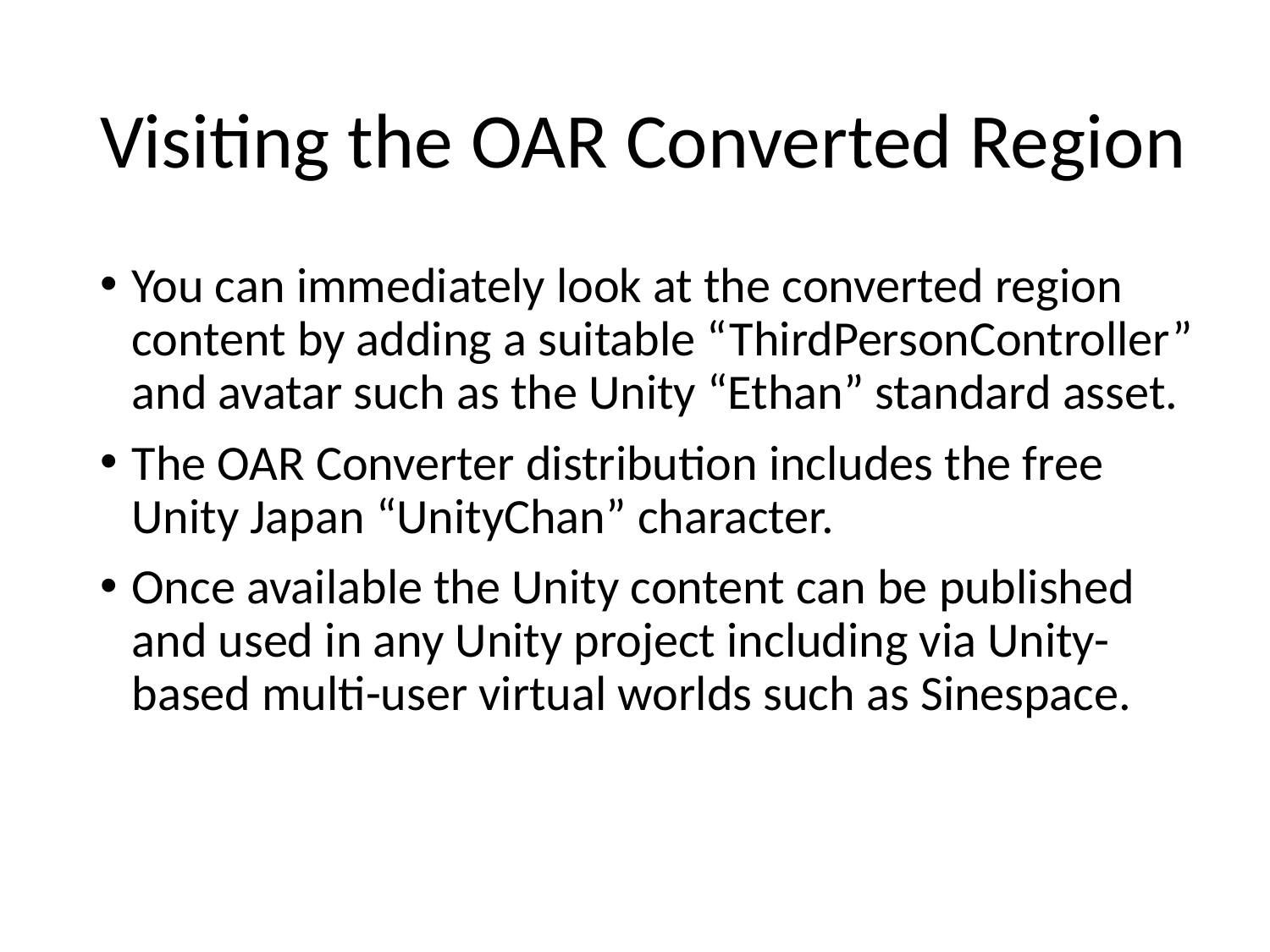

# Visiting the OAR Converted Region
You can immediately look at the converted region content by adding a suitable “ThirdPersonController” and avatar such as the Unity “Ethan” standard asset.
The OAR Converter distribution includes the free Unity Japan “UnityChan” character.
Once available the Unity content can be published and used in any Unity project including via Unity-based multi-user virtual worlds such as Sinespace.